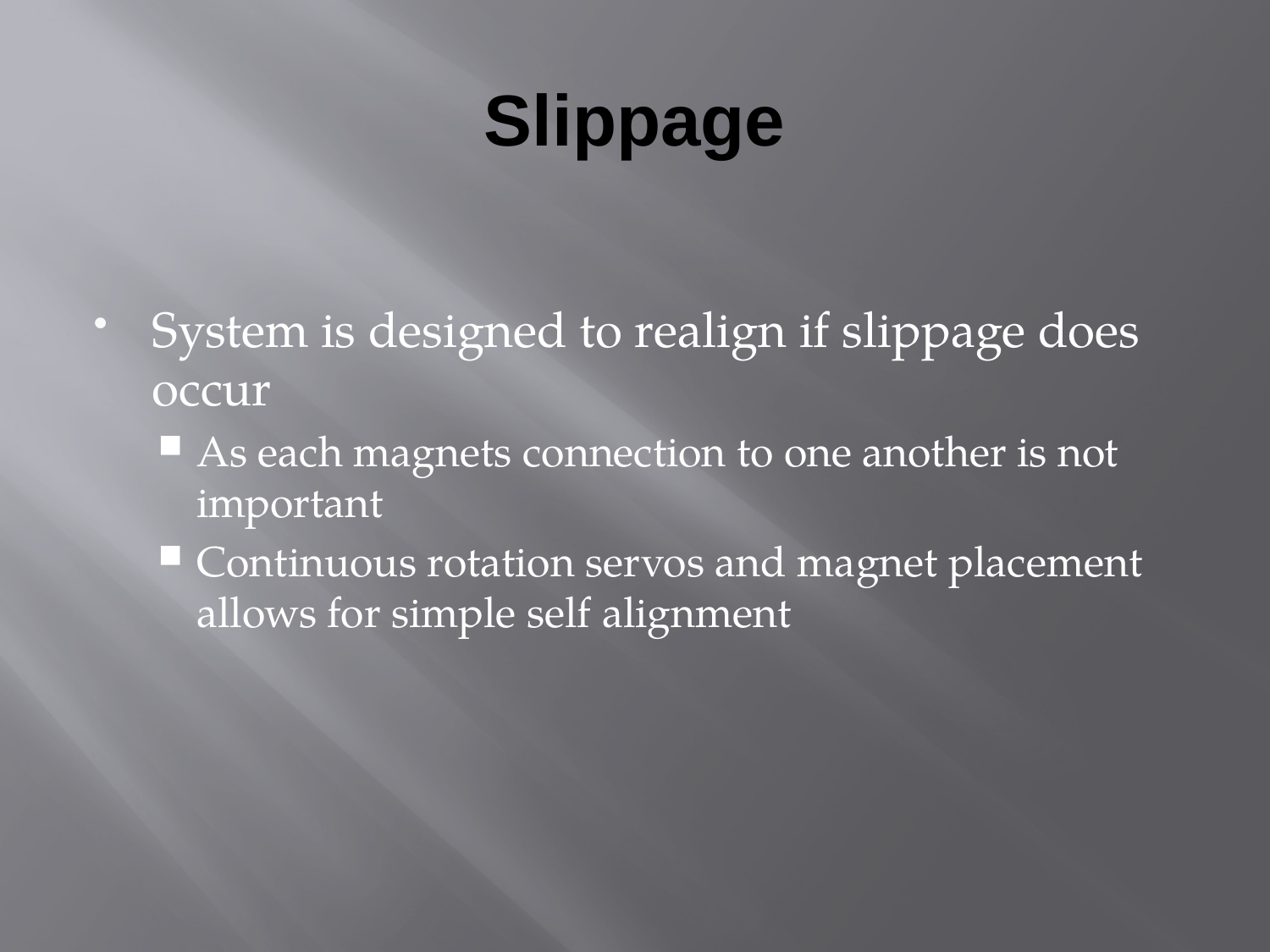

# Slippage

System is designed to realign if slippage does occur
As each magnets connection to one another is not important
Continuous rotation servos and magnet placement allows for simple self alignment